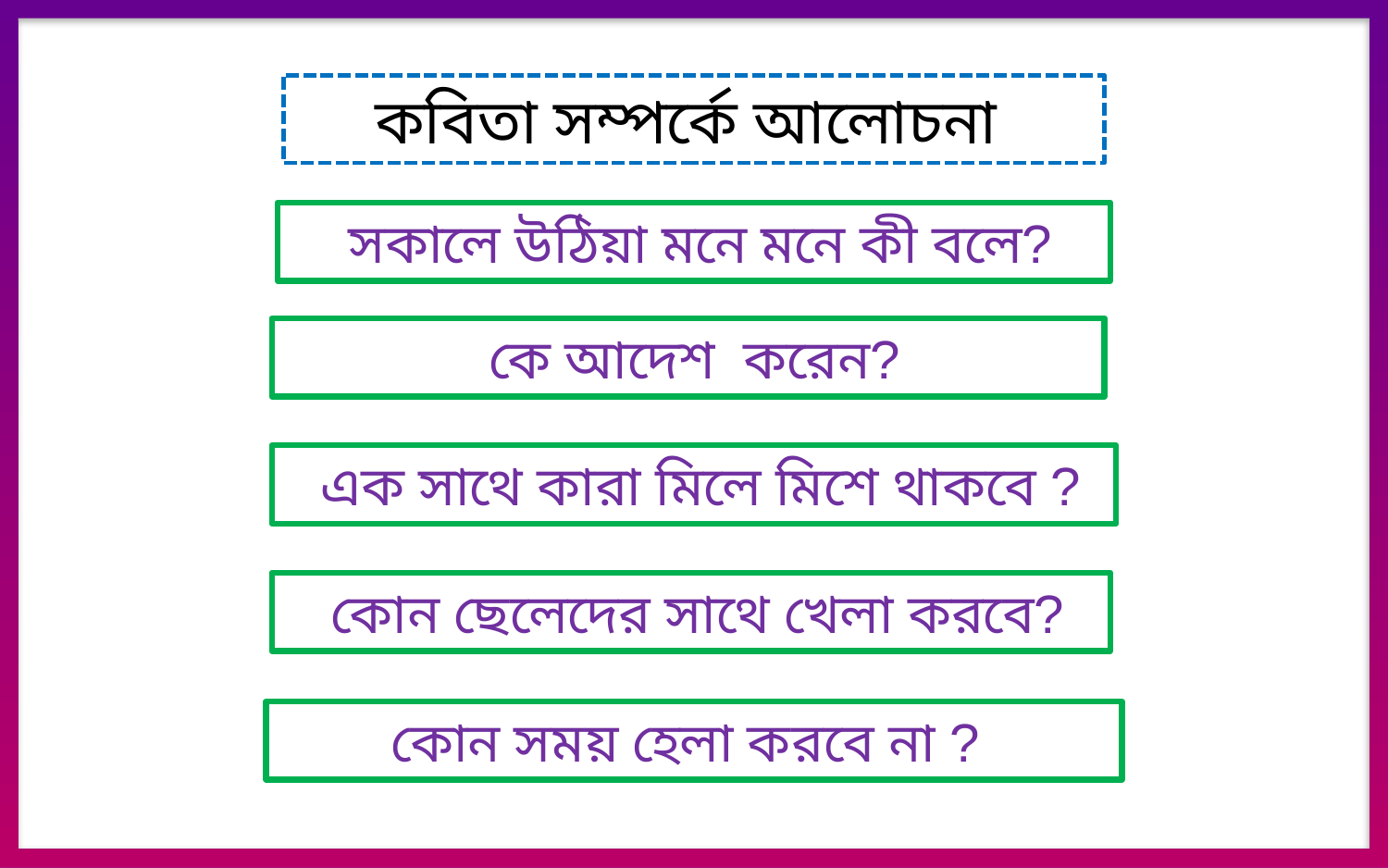

কবিতা সম্পর্কে আলোচনা
  সকালে উঠিয়া মনে মনে কী বলে?
  কে আদেশ  করেন?
  এক সাথে কারা মিলে মিশে থাকবে ?
  কোন ছেলেদের সাথে খেলা করবে?
  কোন সময় হেলা করবে না ?